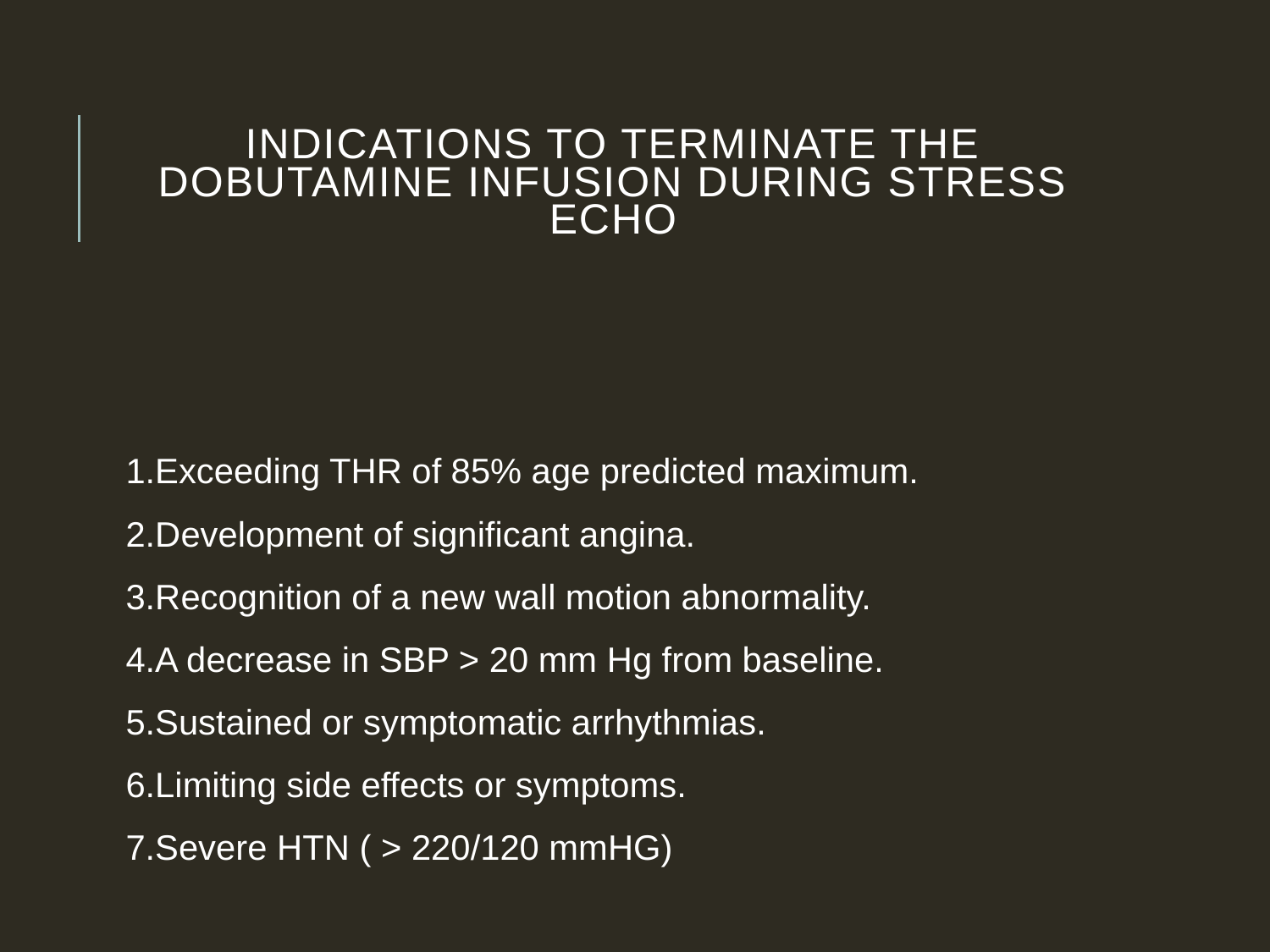

# INDICATIONS TO TERMINATE THE DOBUTAMINE INFUSION DURING STRESS ECHO

1.Exceeding THR of 85% age predicted maximum.
2.Development of significant angina.
3.Recognition of a new wall motion abnormality.
4.A decrease in SBP > 20 mm Hg from baseline.
5.Sustained or symptomatic arrhythmias.
6.Limiting side effects or symptoms.
7.Severe HTN ( > 220/120 mmHG)